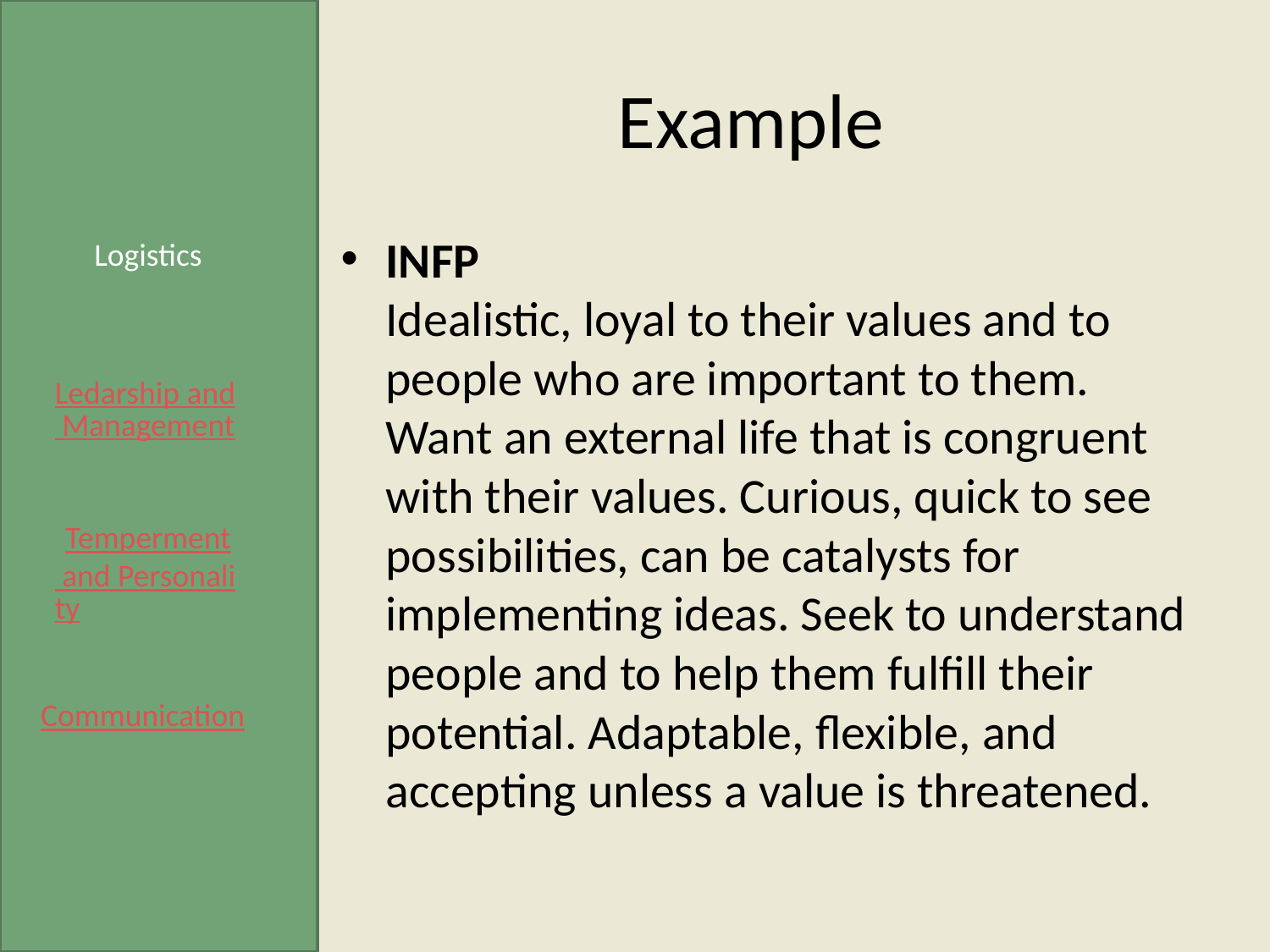

# Example
INFP
Idealistic, loyal to their values and to people who are important to them. Want an external life that is congruent with their values. Curious, quick to see possibilities, can be catalysts for implementing ideas. Seek to understand people and to help them fulfill their potential. Adaptable, flexible, and accepting unless a value is threatened.